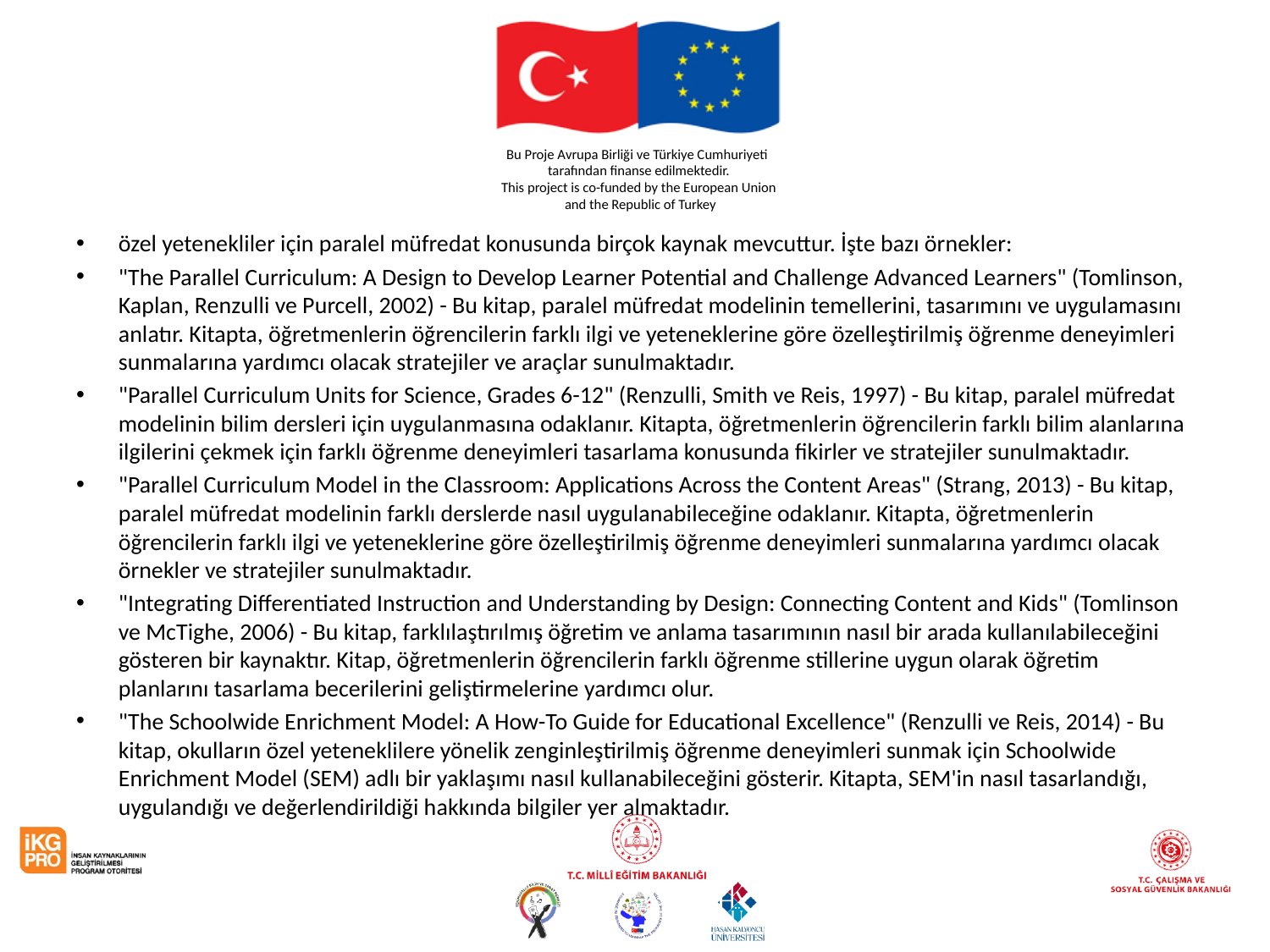

#
özel yetenekliler için paralel müfredat konusunda birçok kaynak mevcuttur. İşte bazı örnekler:
"The Parallel Curriculum: A Design to Develop Learner Potential and Challenge Advanced Learners" (Tomlinson, Kaplan, Renzulli ve Purcell, 2002) - Bu kitap, paralel müfredat modelinin temellerini, tasarımını ve uygulamasını anlatır. Kitapta, öğretmenlerin öğrencilerin farklı ilgi ve yeteneklerine göre özelleştirilmiş öğrenme deneyimleri sunmalarına yardımcı olacak stratejiler ve araçlar sunulmaktadır.
"Parallel Curriculum Units for Science, Grades 6-12" (Renzulli, Smith ve Reis, 1997) - Bu kitap, paralel müfredat modelinin bilim dersleri için uygulanmasına odaklanır. Kitapta, öğretmenlerin öğrencilerin farklı bilim alanlarına ilgilerini çekmek için farklı öğrenme deneyimleri tasarlama konusunda fikirler ve stratejiler sunulmaktadır.
"Parallel Curriculum Model in the Classroom: Applications Across the Content Areas" (Strang, 2013) - Bu kitap, paralel müfredat modelinin farklı derslerde nasıl uygulanabileceğine odaklanır. Kitapta, öğretmenlerin öğrencilerin farklı ilgi ve yeteneklerine göre özelleştirilmiş öğrenme deneyimleri sunmalarına yardımcı olacak örnekler ve stratejiler sunulmaktadır.
"Integrating Differentiated Instruction and Understanding by Design: Connecting Content and Kids" (Tomlinson ve McTighe, 2006) - Bu kitap, farklılaştırılmış öğretim ve anlama tasarımının nasıl bir arada kullanılabileceğini gösteren bir kaynaktır. Kitap, öğretmenlerin öğrencilerin farklı öğrenme stillerine uygun olarak öğretim planlarını tasarlama becerilerini geliştirmelerine yardımcı olur.
"The Schoolwide Enrichment Model: A How-To Guide for Educational Excellence" (Renzulli ve Reis, 2014) - Bu kitap, okulların özel yeteneklilere yönelik zenginleştirilmiş öğrenme deneyimleri sunmak için Schoolwide Enrichment Model (SEM) adlı bir yaklaşımı nasıl kullanabileceğini gösterir. Kitapta, SEM'in nasıl tasarlandığı, uygulandığı ve değerlendirildiği hakkında bilgiler yer almaktadır.